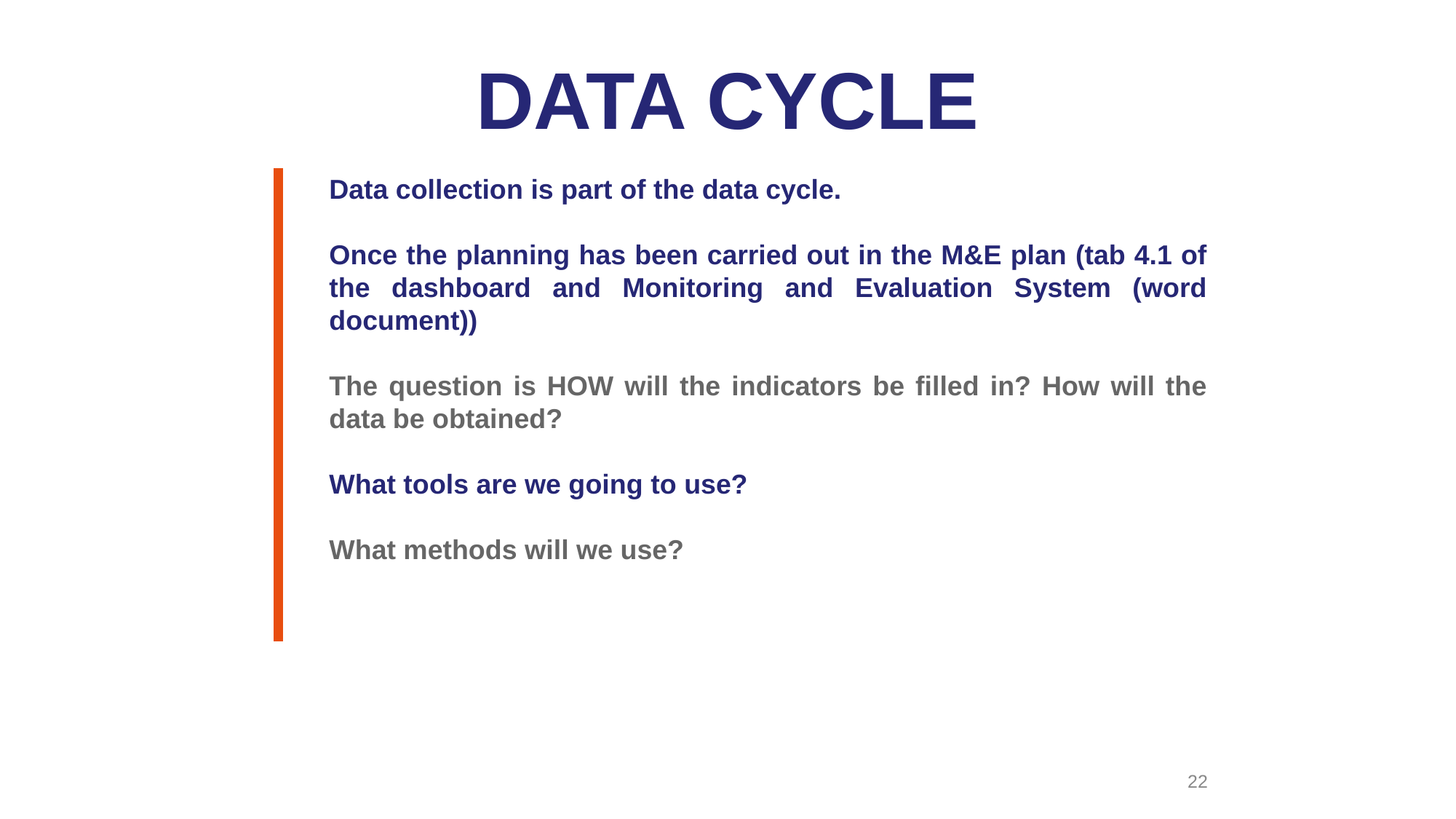

DATA CYCLE
Data collection is part of the data cycle.

Once the planning has been carried out in the M&E plan (tab 4.1 of the dashboard and Monitoring and Evaluation System (word document))

The question is HOW will the indicators be filled in? How will the data be obtained?

What tools are we going to use?

What methods will we use?

22